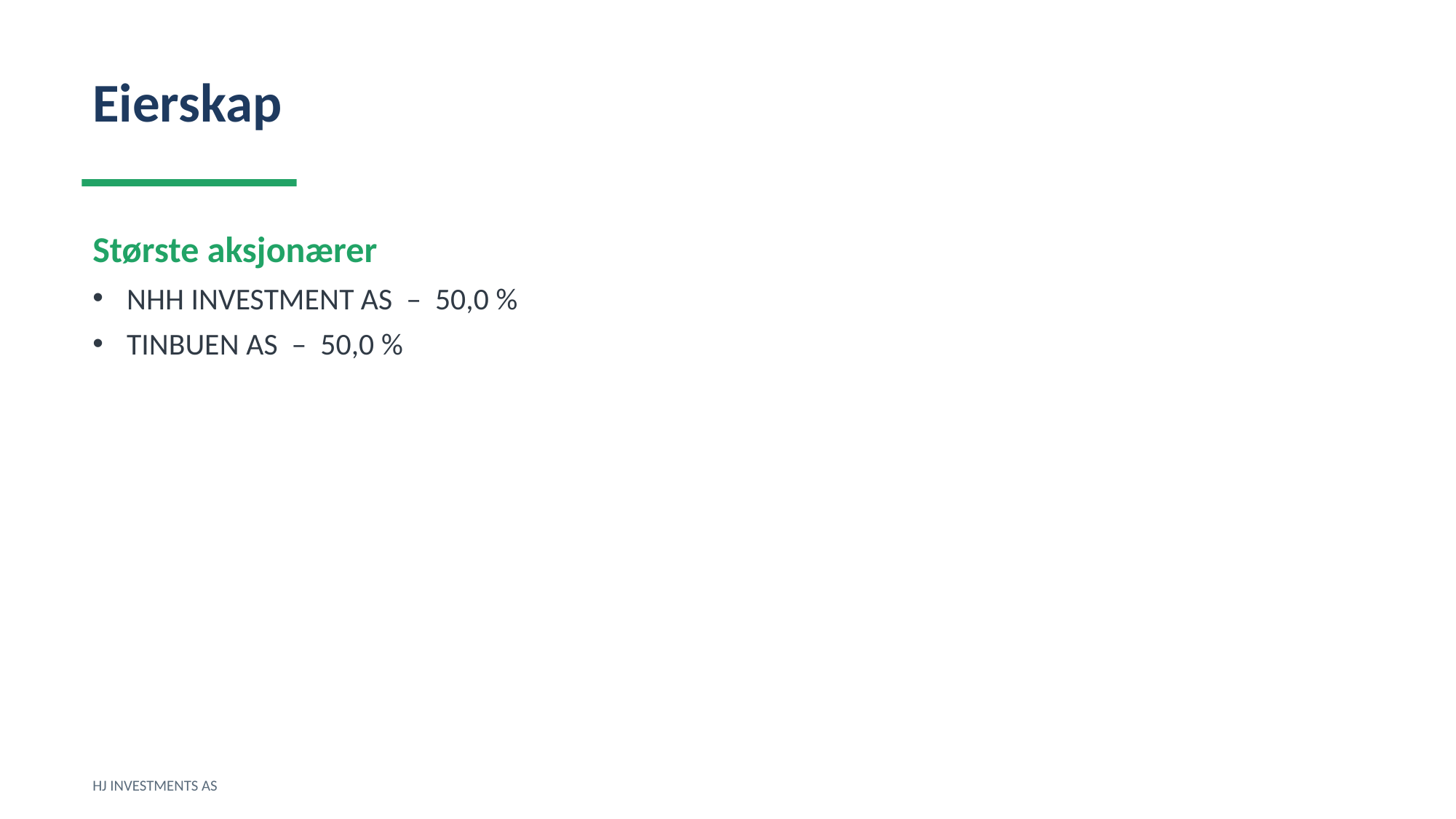

Eierskap

Største aksjonærer
NHH INVESTMENT AS  –  50,0 %
TINBUEN AS  –  50,0 %
HJ INVESTMENTS AS